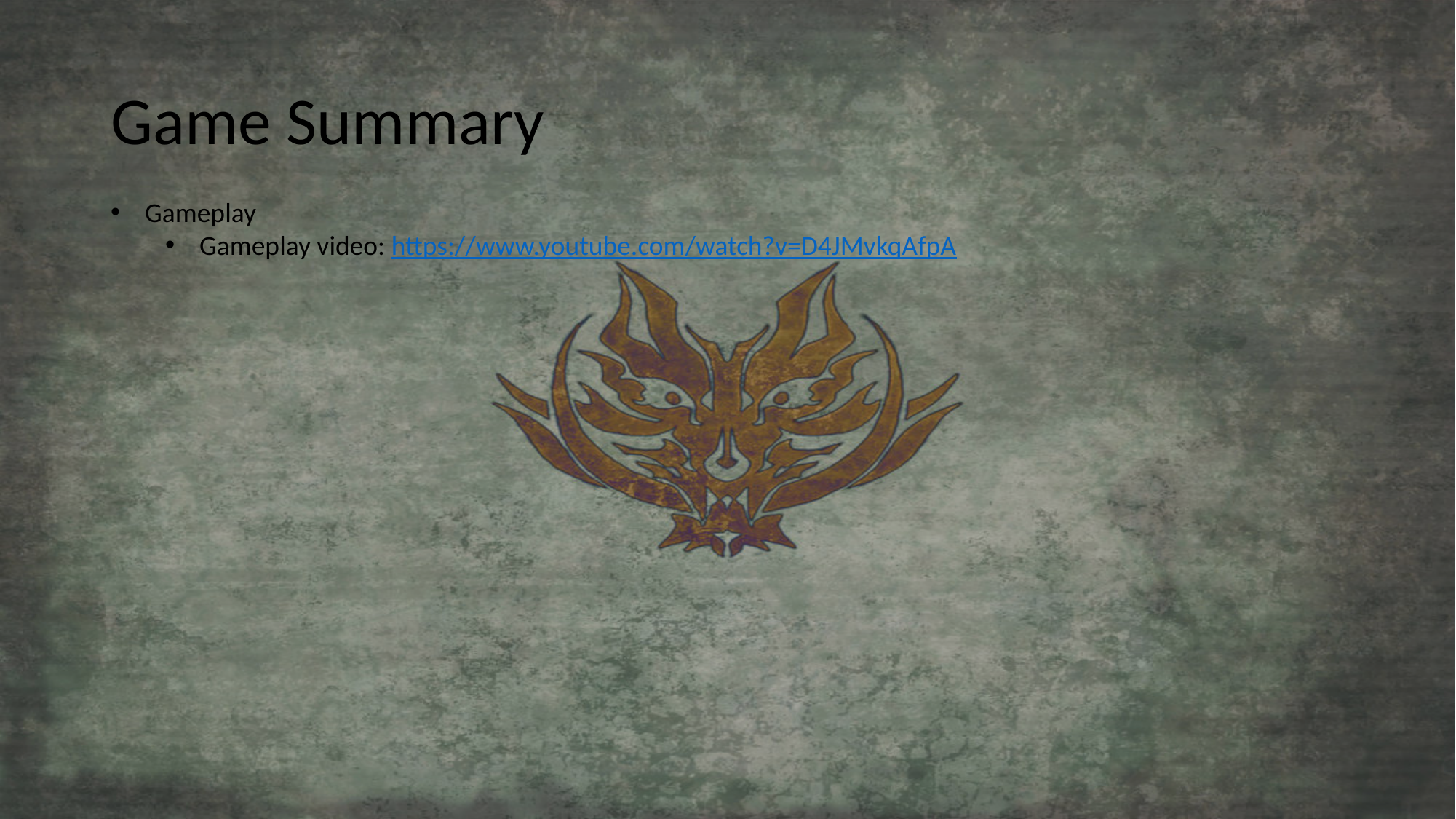

# Game Summary
Gameplay
Gameplay video: https://www.youtube.com/watch?v=D4JMvkqAfpA